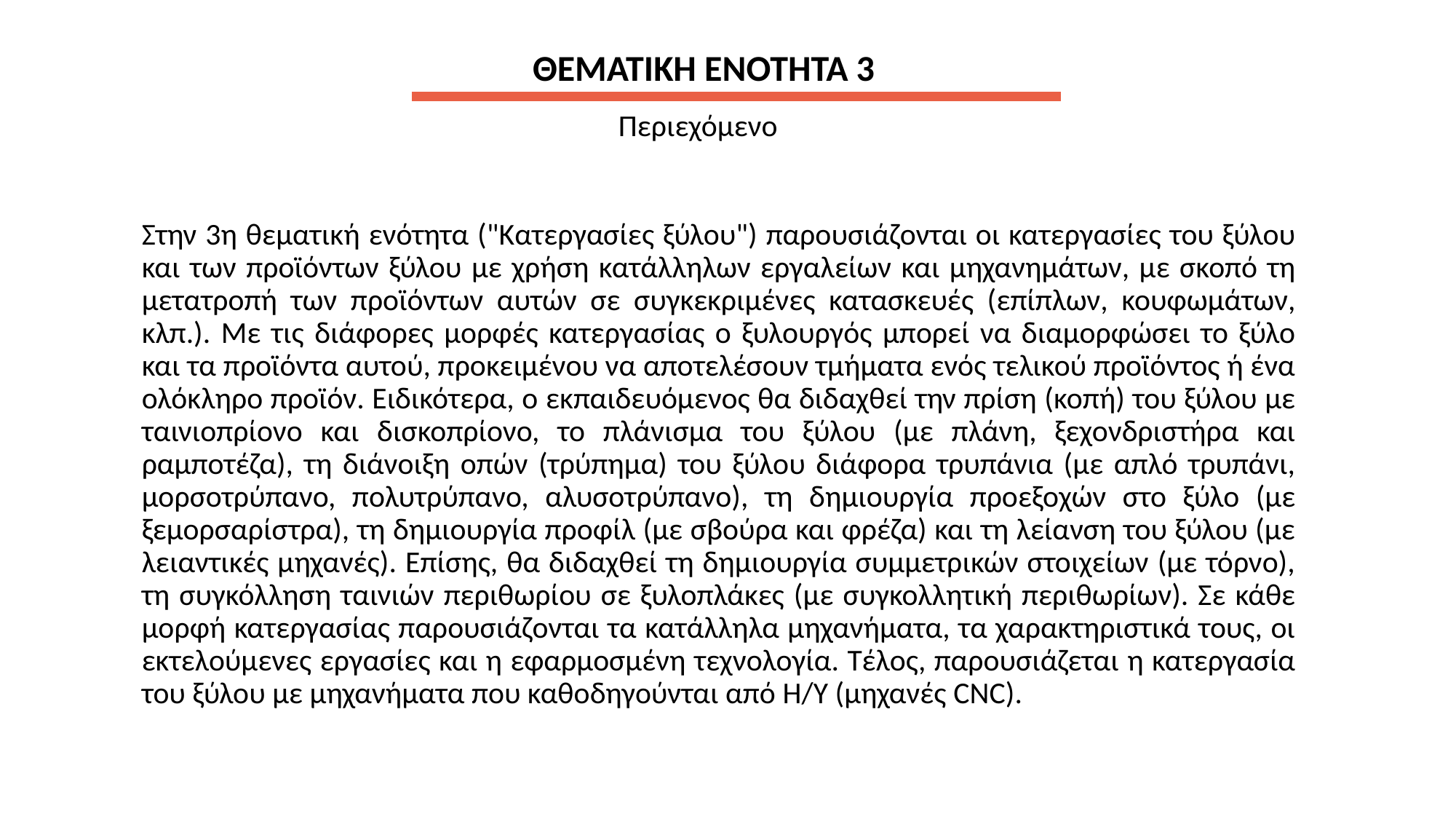

ΘΕΜΑΤΙΚΗ ΕΝΟΤΗΤΑ 3
Περιεχόμενο
Στην 3η θεματική ενότητα ("Κατεργασίες ξύλου") παρουσιάζονται οι κατεργασίες του ξύλου και των προϊόντων ξύλου με χρήση κατάλληλων εργαλείων και μηχανημάτων, με σκοπό τη μετατροπή των προϊόντων αυτών σε συγκεκριμένες κατασκευές (επίπλων, κουφωμάτων, κλπ.). Με τις διάφορες μορφές κατεργασίας ο ξυλουργός μπορεί να διαμορφώσει το ξύλο και τα προϊόντα αυτού, προκειμένου να αποτελέσουν τμήματα ενός τελικού προϊόντος ή ένα ολόκληρο προϊόν. Ειδικότερα, ο εκπαιδευόμενος θα διδαχθεί την πρίση (κοπή) του ξύλου με ταινιοπρίονο και δισκοπρίονο, το πλάνισμα του ξύλου (με πλάνη, ξεχονδριστήρα και ραμποτέζα), τη διάνοιξη οπών (τρύπημα) του ξύλου διάφορα τρυπάνια (με απλό τρυπάνι, μορσοτρύπανο, πολυτρύπανο, αλυσοτρύπανο), τη δημιουργία προεξοχών στο ξύλο (με ξεμορσαρίστρα), τη δημιουργία προφίλ (με σβούρα και φρέζα) και τη λείανση του ξύλου (με λειαντικές μηχανές). Επίσης, θα διδαχθεί τη δημιουργία συμμετρικών στοιχείων (με τόρνο), τη συγκόλληση ταινιών περιθωρίου σε ξυλοπλάκες (με συγκολλητική περιθωρίων). Σε κάθε μορφή κατεργασίας παρουσιάζονται τα κατάλληλα μηχανήματα, τα χαρακτηριστικά τους, οι εκτελούμενες εργασίες και η εφαρμοσμένη τεχνολογία. Τέλος, παρουσιάζεται η κατεργασία του ξύλου με μηχανήματα που καθοδηγούνται από H/Y (μηχανές CNC).